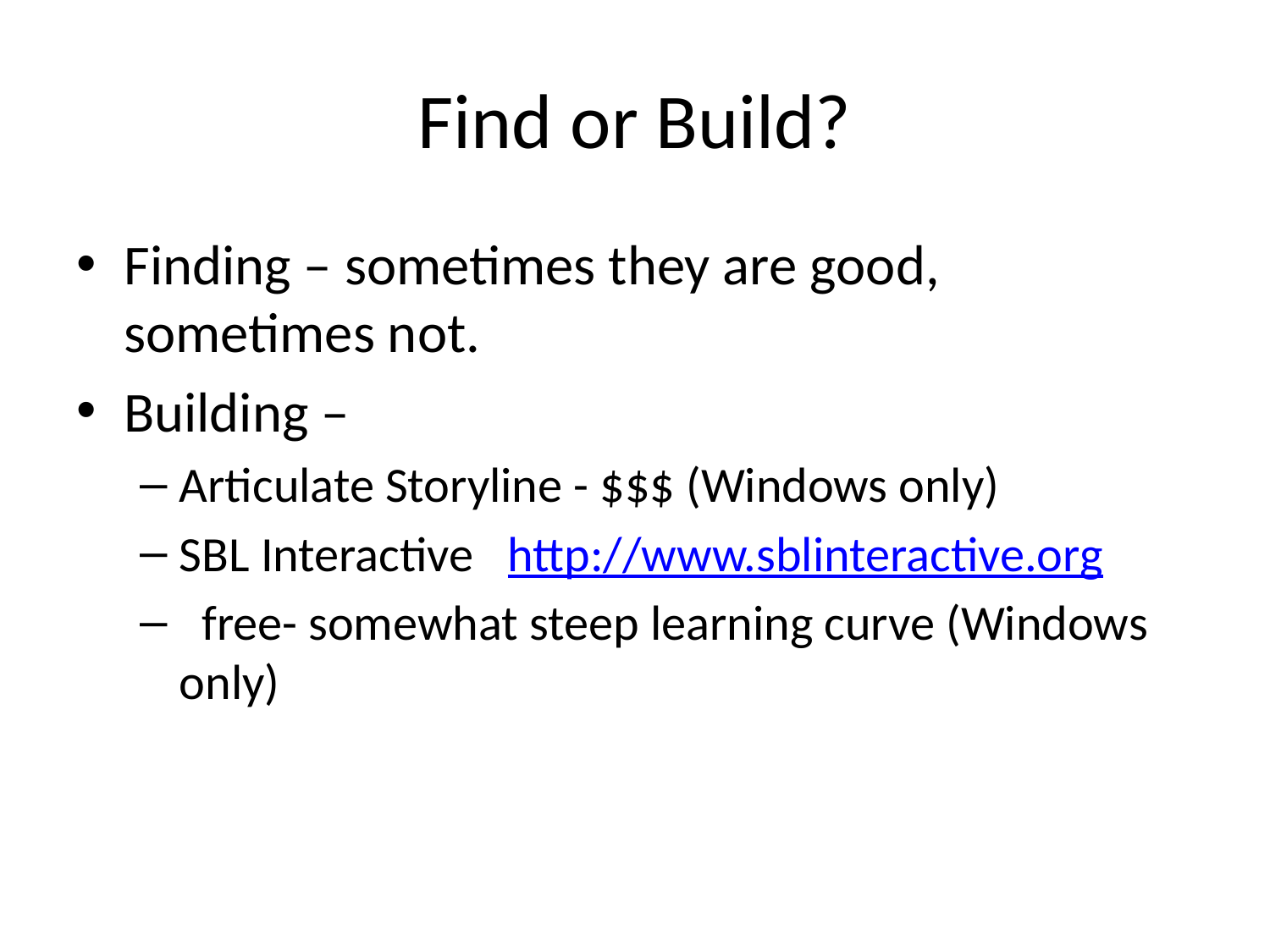

# Find or Build?
Finding – sometimes they are good, sometimes not.
Building –
Articulate Storyline - $$$ (Windows only)
SBL Interactive   http://www.sblinteractive.org
  free- somewhat steep learning curve (Windows only)